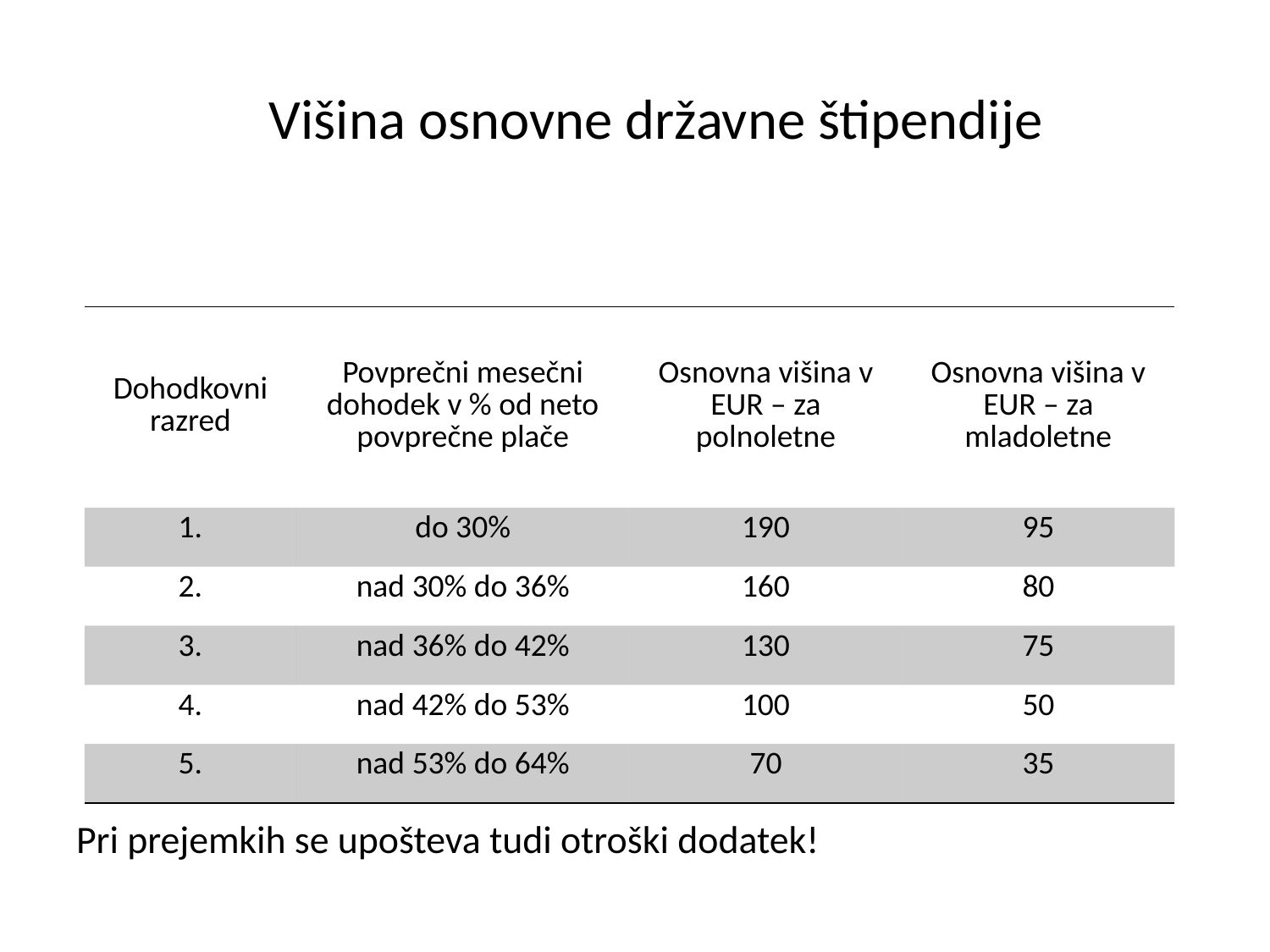

# Višina osnovne državne štipendije

Pri prejemkih se upošteva tudi otroški dodatek!
| Dohodkovni razred | Povprečni mesečni dohodek v % od neto povprečne plače | Osnovna višina v EUR – za polnoletne | Osnovna višina v EUR – za mladoletne |
| --- | --- | --- | --- |
| 1. | do 30% | 190 | 95 |
| 2. | nad 30% do 36% | 160 | 80 |
| 3. | nad 36% do 42% | 130 | 75 |
| 4. | nad 42% do 53% | 100 | 50 |
| 5. | nad 53% do 64% | 70 | 35 |